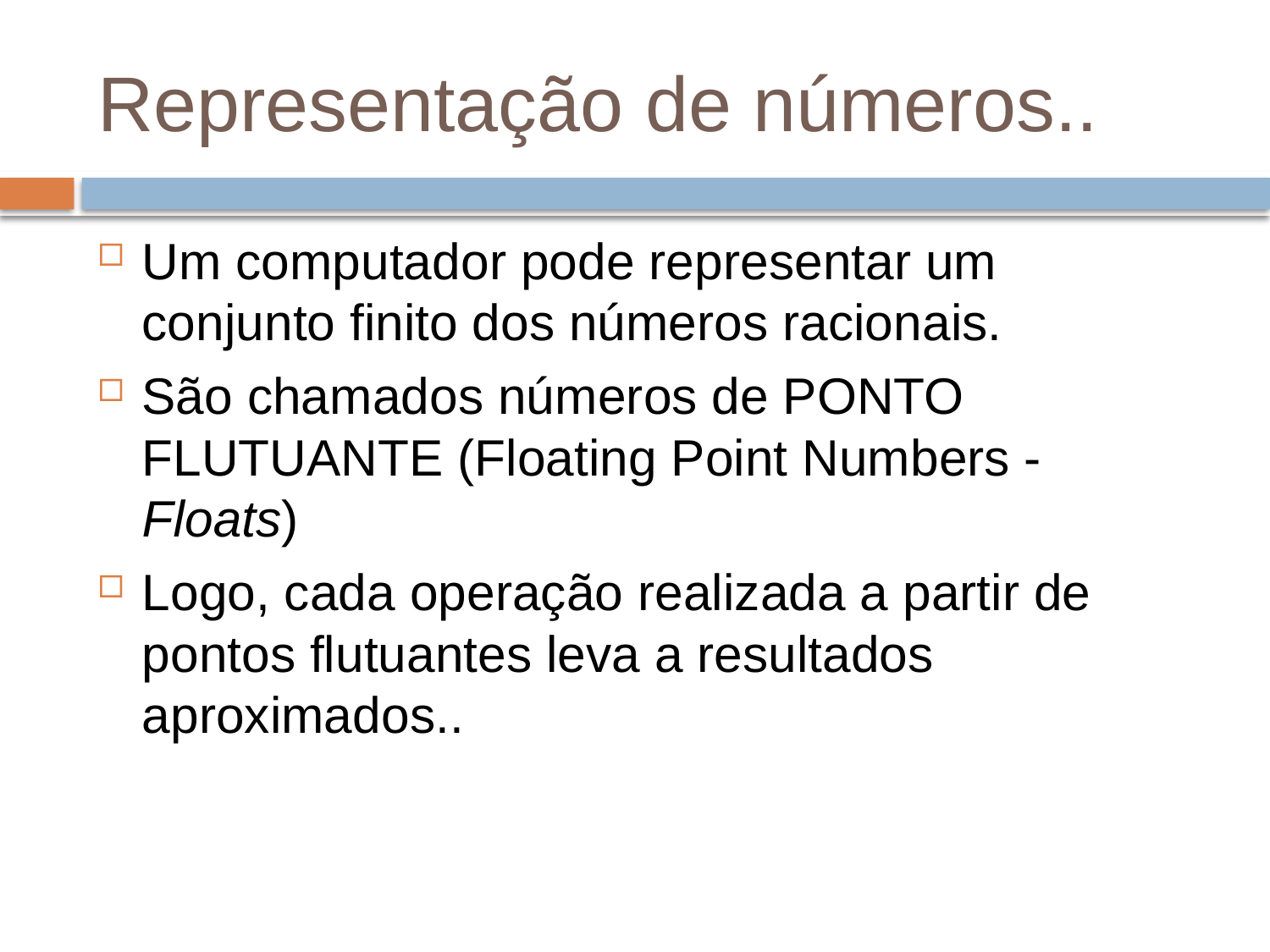

# Representação de números..
Um computador pode representar um conjunto finito dos números racionais.
São chamados números de PONTO FLUTUANTE (Floating Point Numbers - Floats)
Logo, cada operação realizada a partir de pontos flutuantes leva a resultados aproximados..